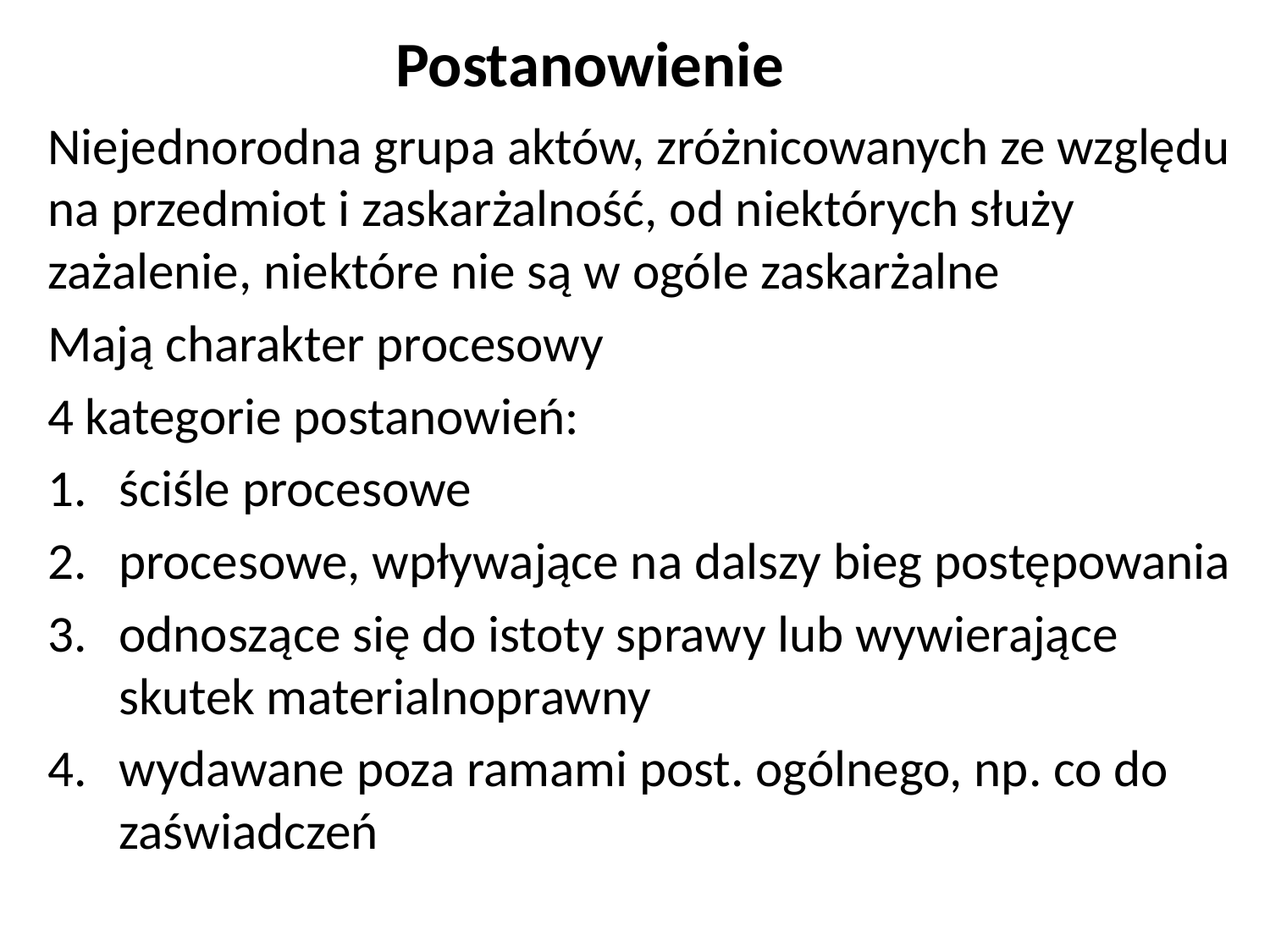

# Postanowienie
Niejednorodna grupa aktów, zróżnicowanych ze względu na przedmiot i zaskarżalność, od niektórych służy zażalenie, niektóre nie są w ogóle zaskarżalne
Mają charakter procesowy
4 kategorie postanowień:
ściśle procesowe
procesowe, wpływające na dalszy bieg postępowania
odnoszące się do istoty sprawy lub wywierające skutek materialnoprawny
wydawane poza ramami post. ogólnego, np. co do zaświadczeń